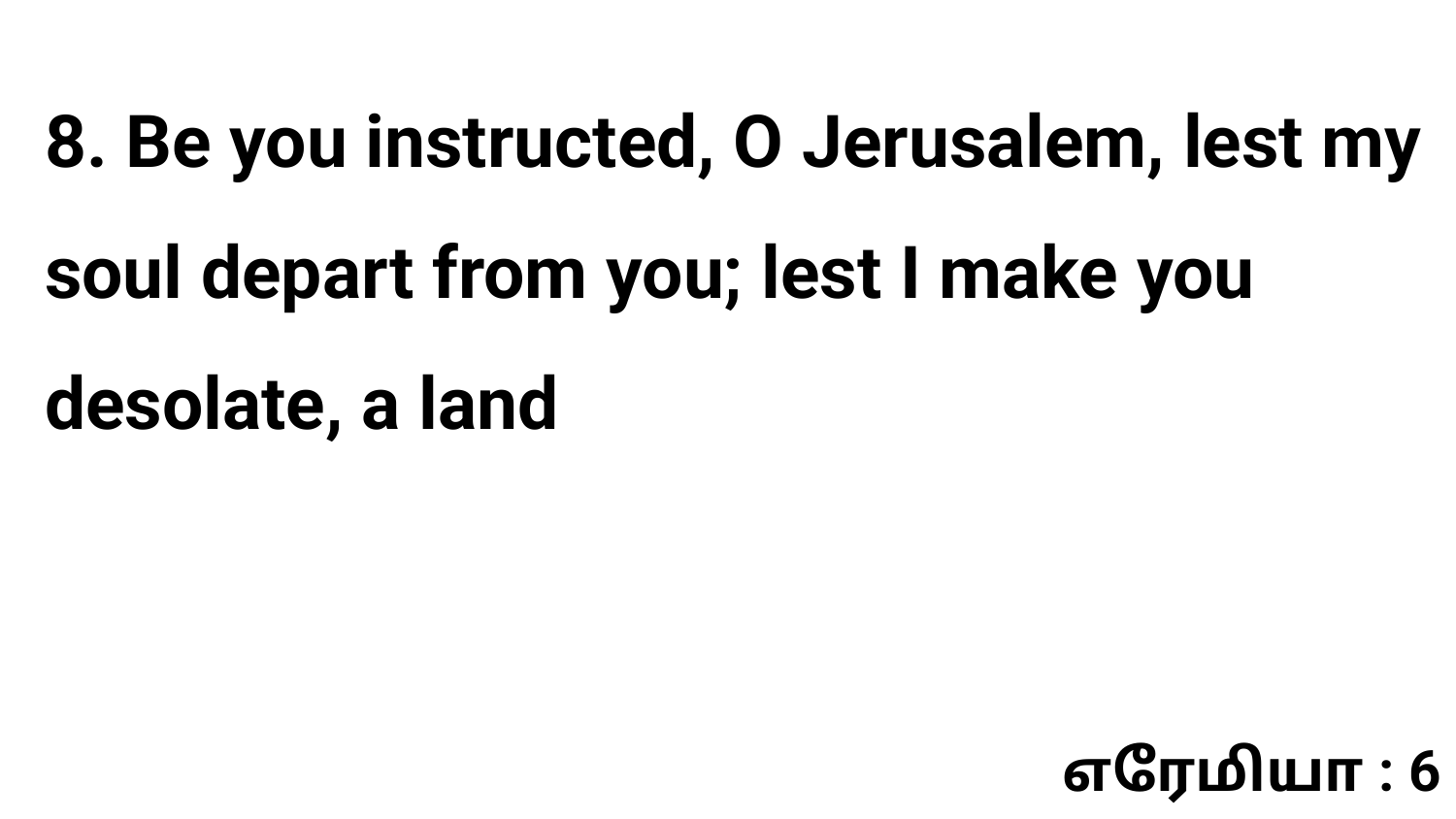

8. Be you instructed, O Jerusalem, lest my soul depart from you; lest I make you desolate, a land
எரேமியா : 6